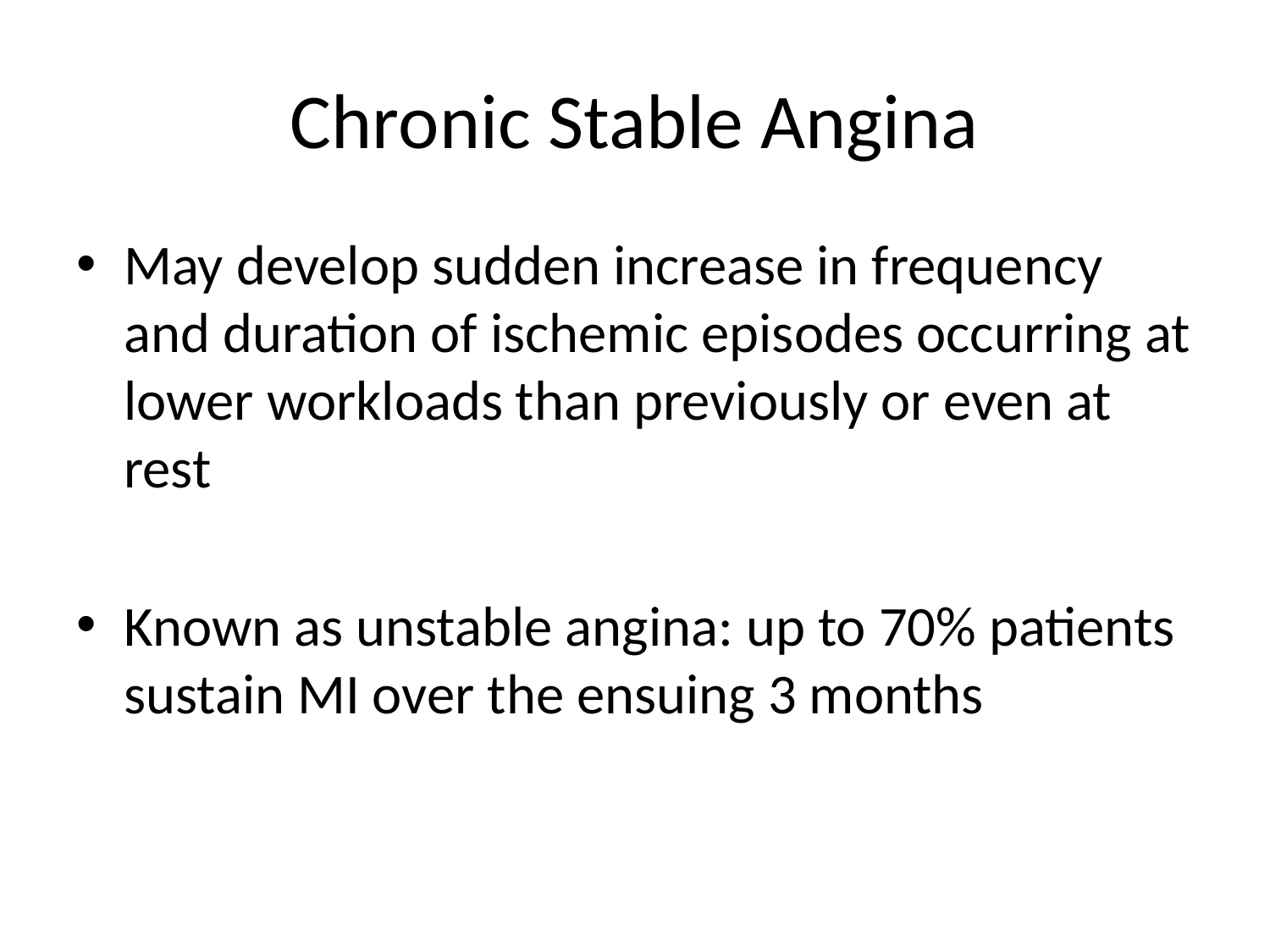

# Chronic Stable Angina
May develop sudden increase in frequency and duration of ischemic episodes occurring at lower workloads than previously or even at rest

Known as unstable angina: up to 70% patients sustain MI over the ensuing 3 months